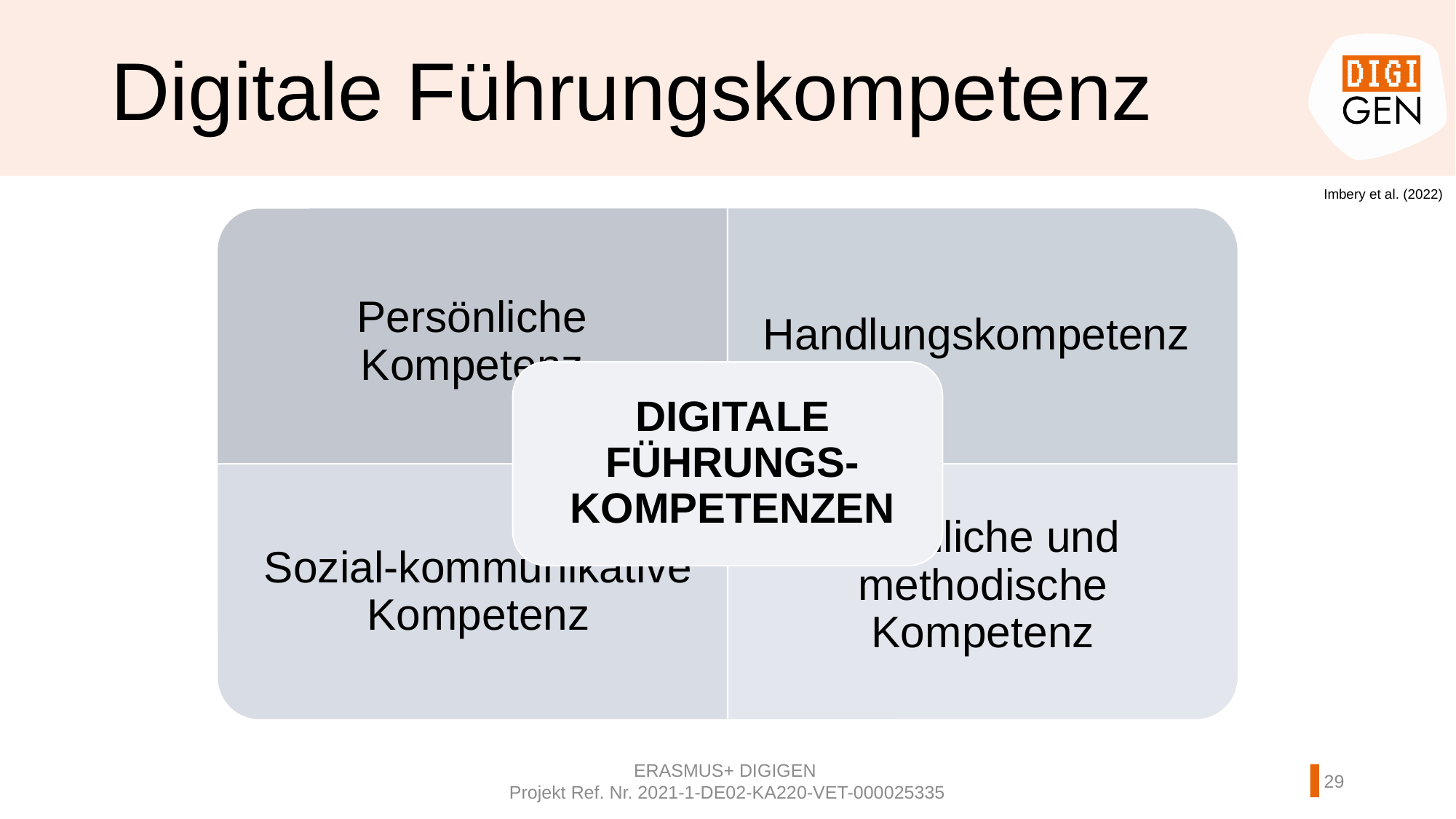

# Digitale Führungskompetenz
Imbery et al. (2022)
Persönliche Kompetenz
Handlungskompetenz
Sozial-kommunikative Kompetenz
Fachliche und methodische Kompetenz
DIGITALE FÜHRUNGS-KOMPETENZEN
29
ERASMUS+ DIGIGEN
Projekt Ref. Nr. 2021-1-DE02-KA220-VET-000025335